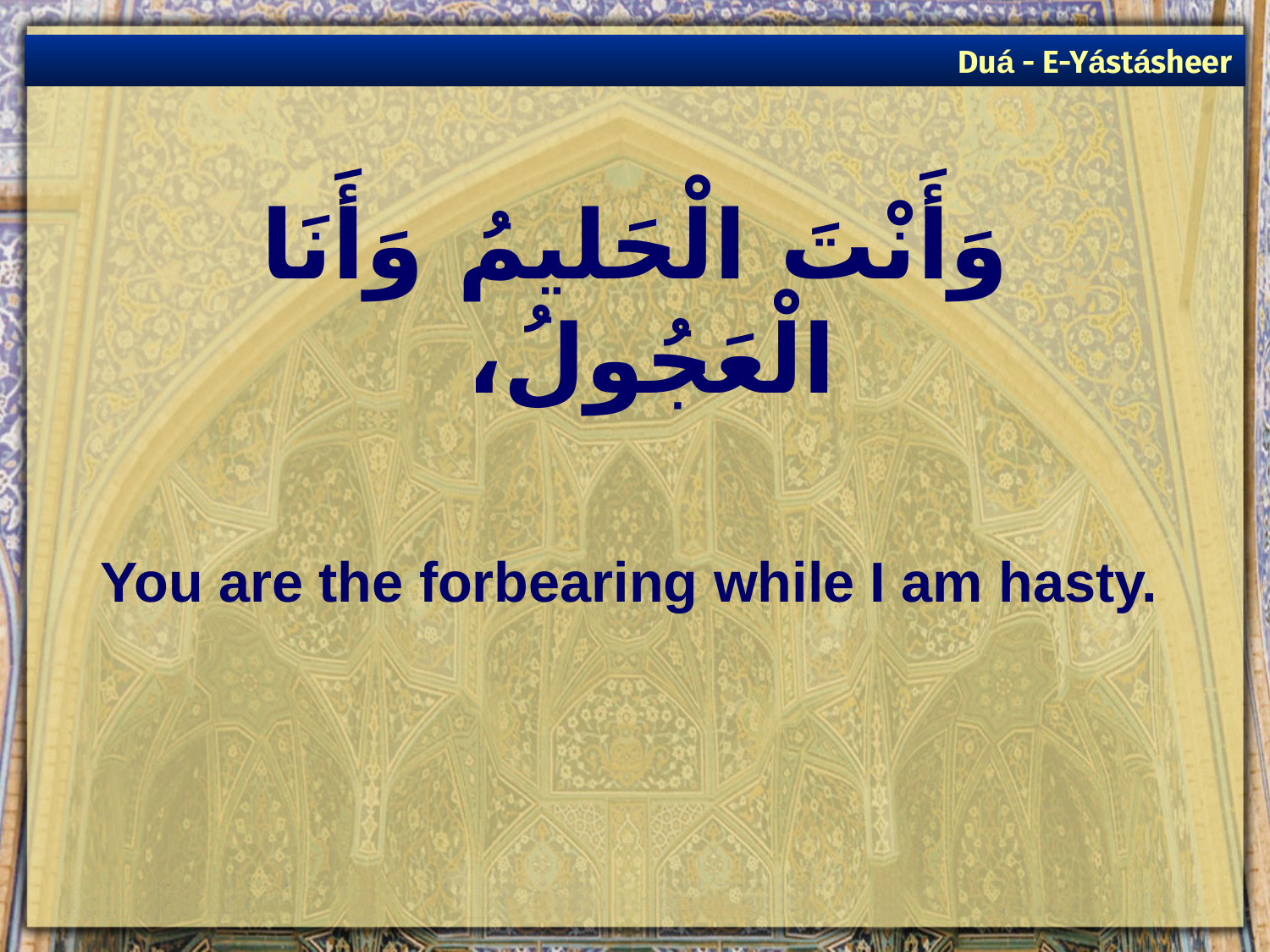

Duá - E-Yástásheer
# وَأَنْتَ الْحَليمُ وَأَنَا الْعَجُولُ،
You are the forbearing while I am hasty.